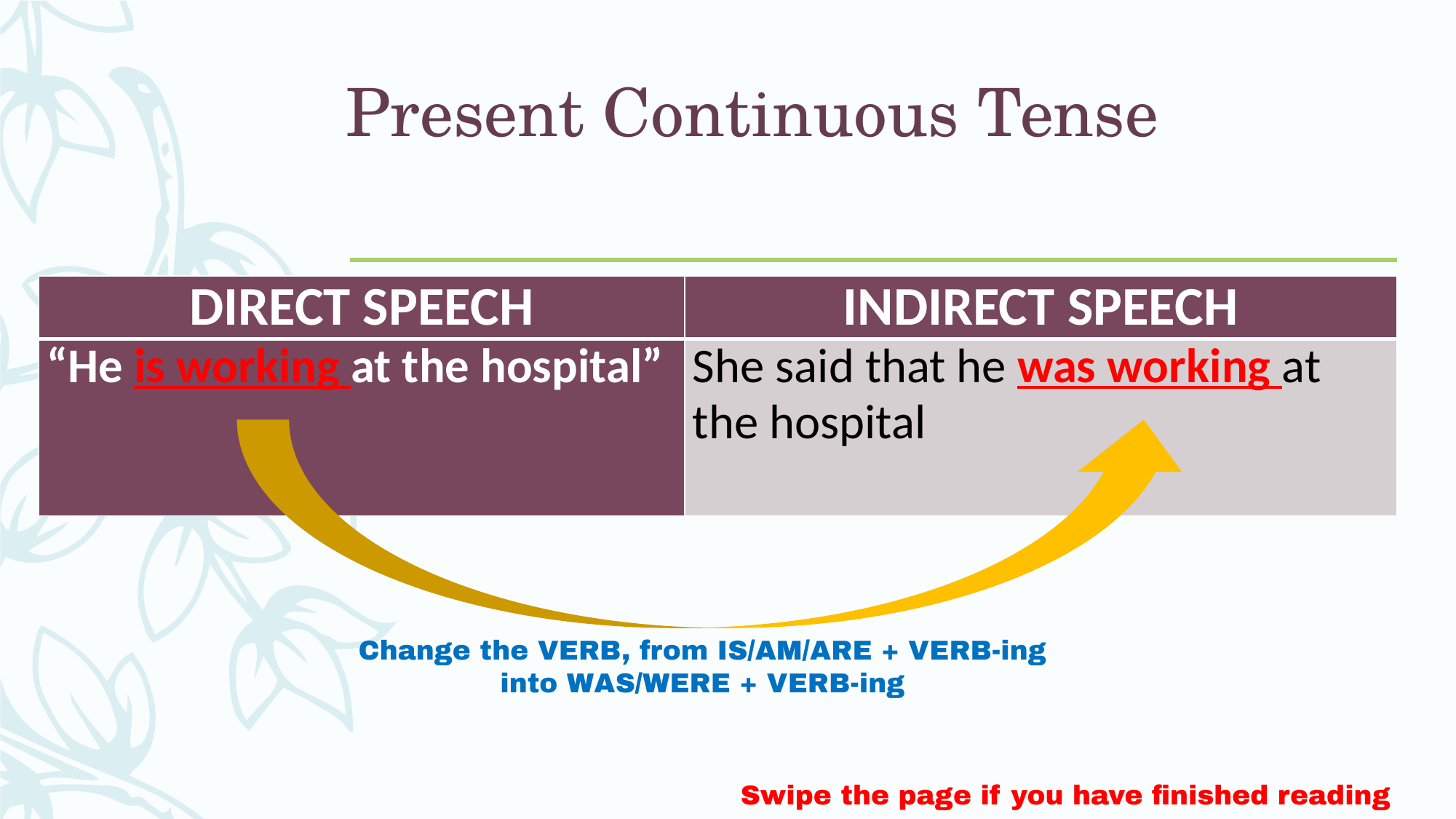

# Present Continuous Tense
| DIRECT SPEECH | INDIRECT SPEECH |
| --- | --- |
| “He is working at the hospital” | She said that he was working at the hospital |

Change the VERB, from IS/AM/ARE + VERB-ing
into WAS/WERE + VERB-ing
Swipe the page if you have finished reading